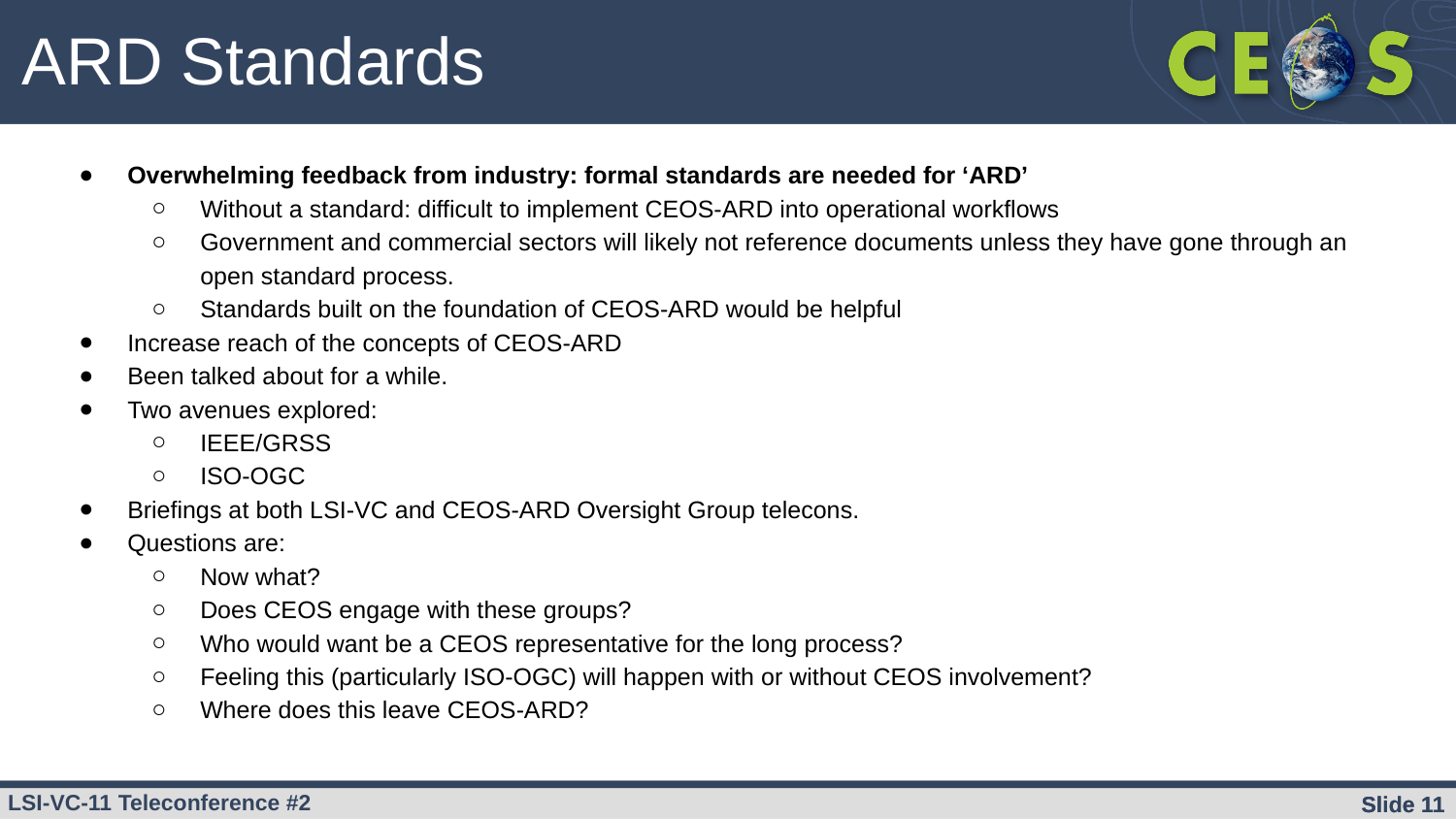

ARD Standards
Overwhelming feedback from industry: formal standards are needed for ‘ARD’
Without a standard: difficult to implement CEOS-ARD into operational workflows
Government and commercial sectors will likely not reference documents unless they have gone through an open standard process.
Standards built on the foundation of CEOS-ARD would be helpful
Increase reach of the concepts of CEOS-ARD
Been talked about for a while.
Two avenues explored:
IEEE/GRSS
ISO-OGC
Briefings at both LSI-VC and CEOS-ARD Oversight Group telecons.
Questions are:
Now what?
Does CEOS engage with these groups?
Who would want be a CEOS representative for the long process?
Feeling this (particularly ISO-OGC) will happen with or without CEOS involvement?
Where does this leave CEOS-ARD?
Slide 11